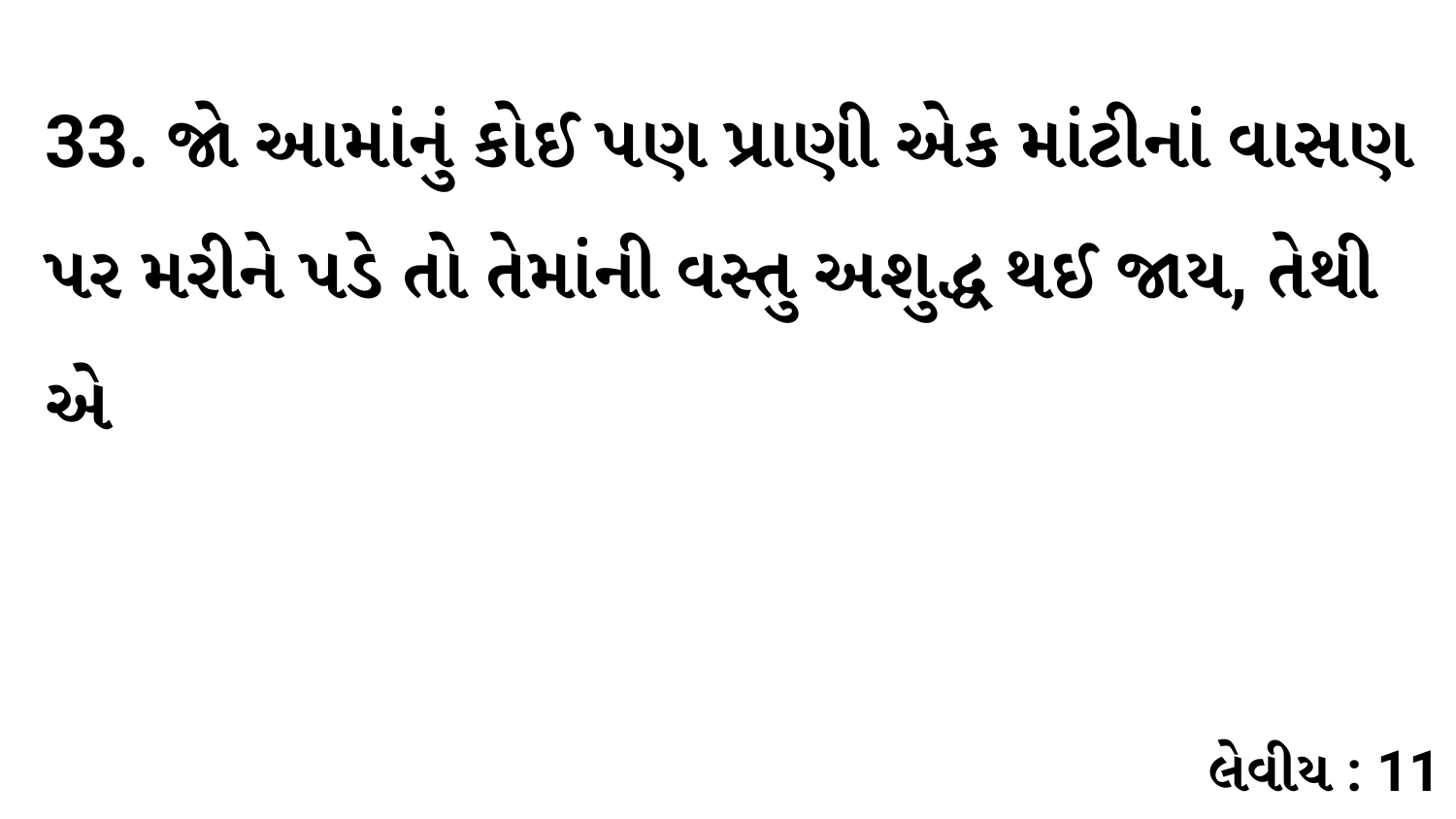

33. જો આમાંનું કોઈ પણ પ્રાણી એક માંટીનાં વાસણ પર મરીને પડે તો તેમાંની વસ્તુ અશુદ્ધ થઈ જાય, તેથી એ
લેવીય : 11